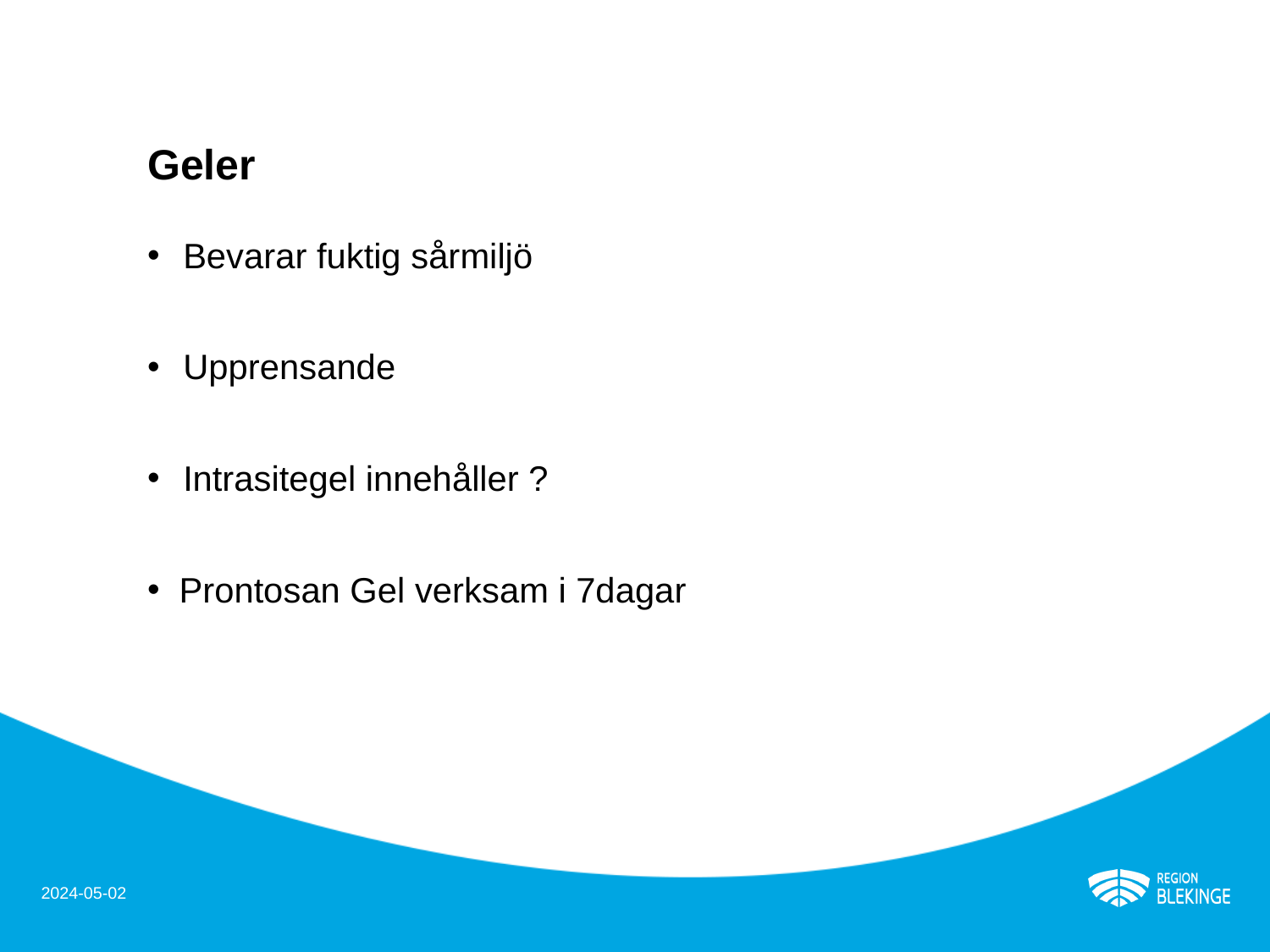

# Geler
Bevarar fuktig sårmiljö

Upprensande

Intrasitegel innehåller ?

Prontosan Gel verksam i 7dagar

2024-05-02